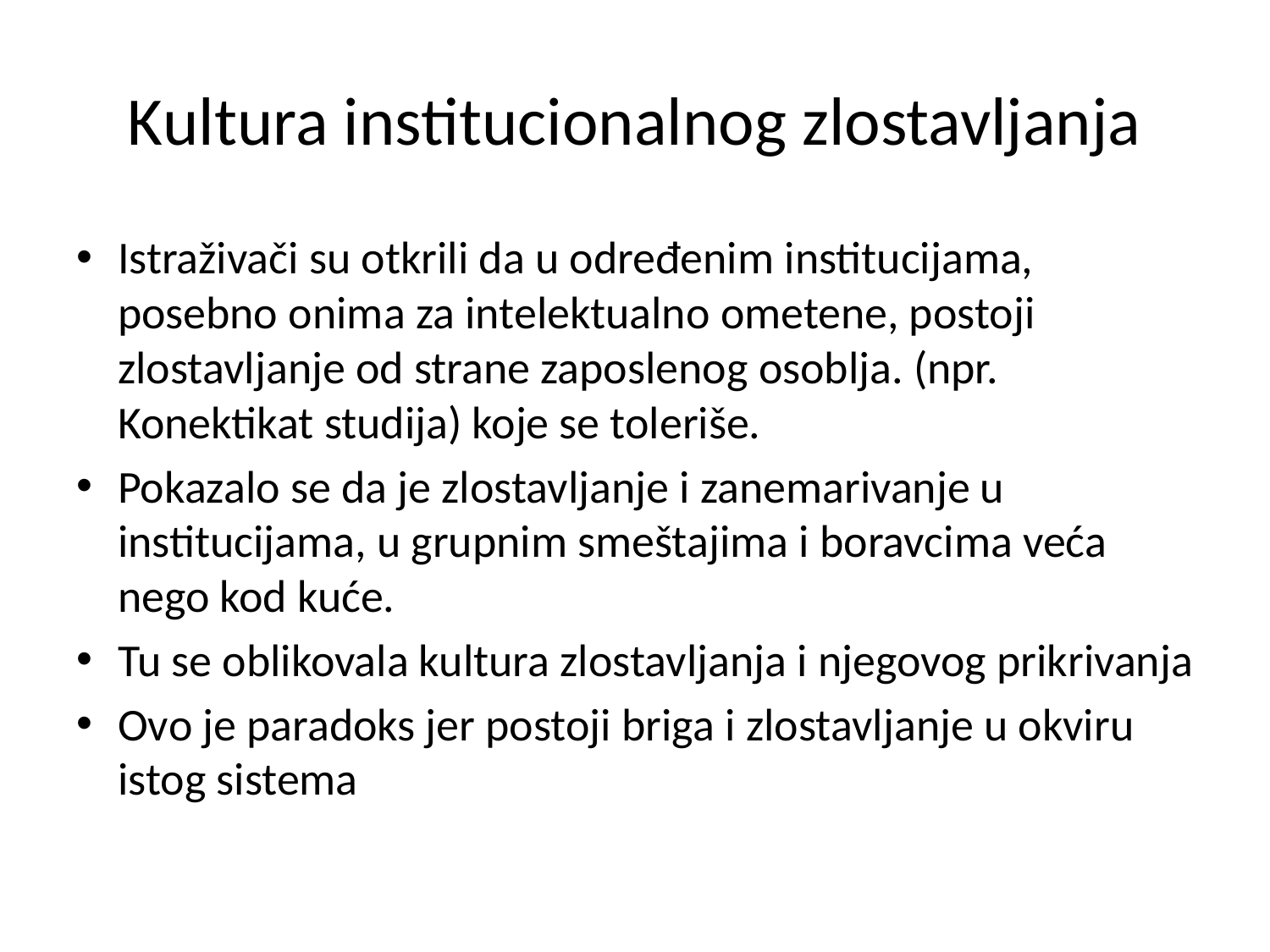

# Kultura institucionalnog zlostavljanja
Istraživači su otkrili da u određenim institucijama, posebno onima za intelektualno ometene, postoji zlostavljanje od strane zaposlenog osoblja. (npr. Konektikat studija) koje se toleriše.
Pokazalo se da je zlostavljanje i zanemarivanje u institucijama, u grupnim smeštajima i boravcima veća  nego kod kuće.
Tu se oblikovala kultura zlostavljanja i njegovog prikrivanja
Ovo je paradoks jer postoji briga i zlostavljanje u okviru istog sistema